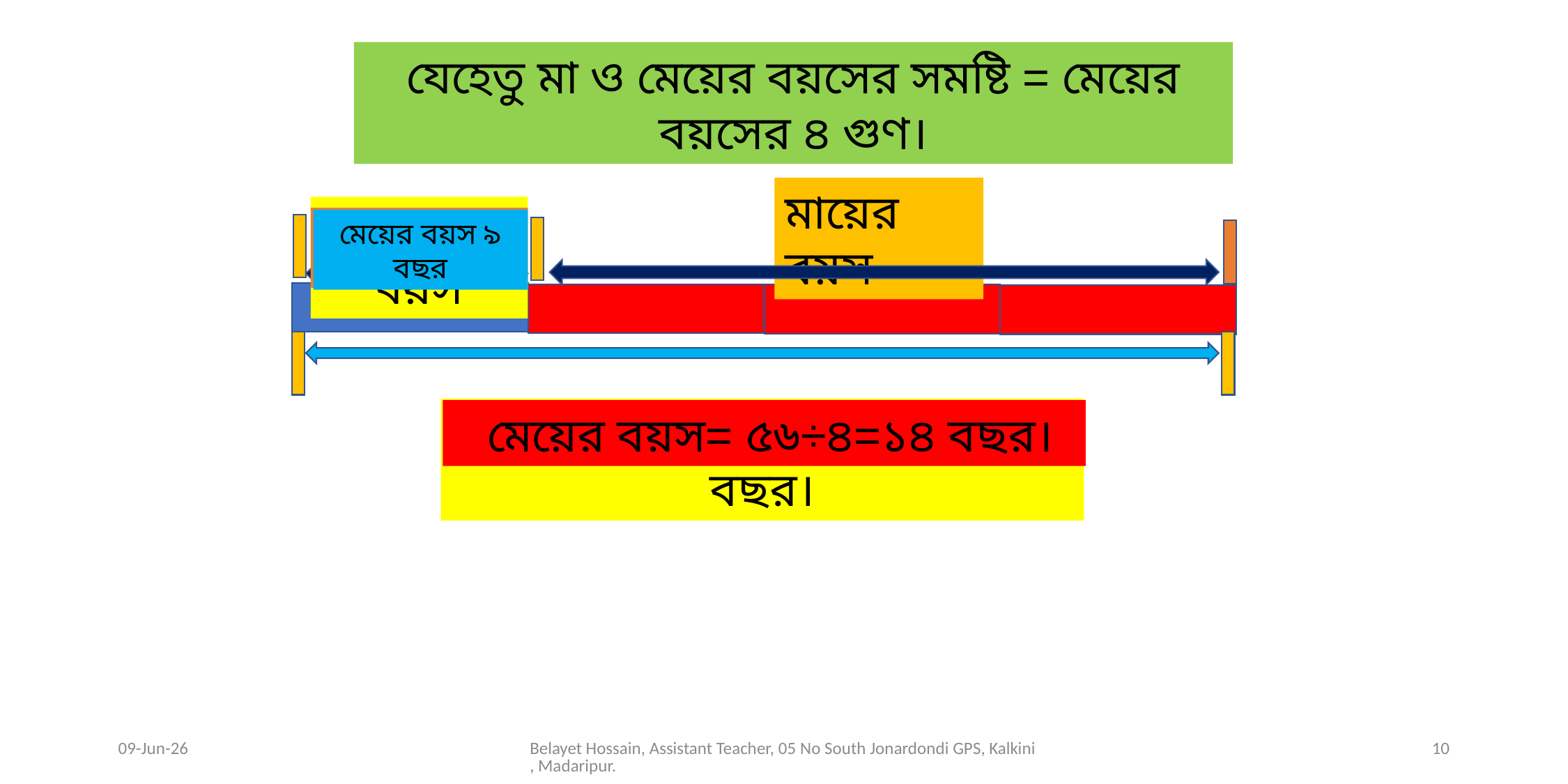

যেহেতু মা ও মেয়ের বয়সের সমষ্টি = মেয়ের বয়সের ৪ গুণ।
মায়ের বয়স
মেয়ের বয়স
মেয়ের বয়স কত?
মেয়ের বয়স ৯ বছর

মা ও মেয়ের বয়সের সমষ্টি ৫৬ বছর।
 মেয়ের বয়স= ৫৬÷৪=১৪ বছর।
09-Jun-26
Belayet Hossain, Assistant Teacher, 05 No South Jonardondi GPS, Kalkini, Madaripur.
10